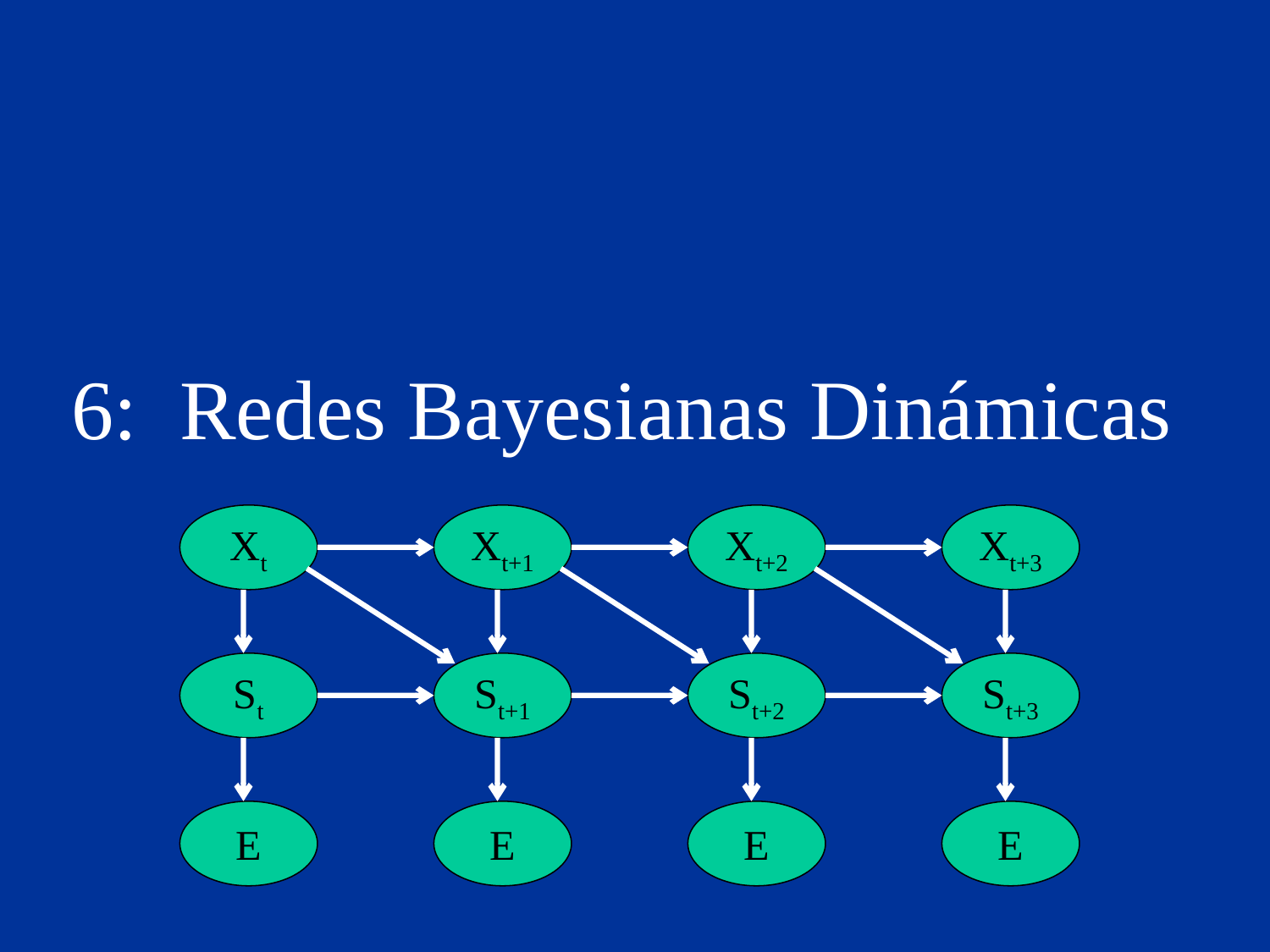

# 6:  Redes Bayesianas Dinámicas
Xt
Xt+1
Xt+2
Xt+3

St
St+1
St+2
St+3

E
E
E
E